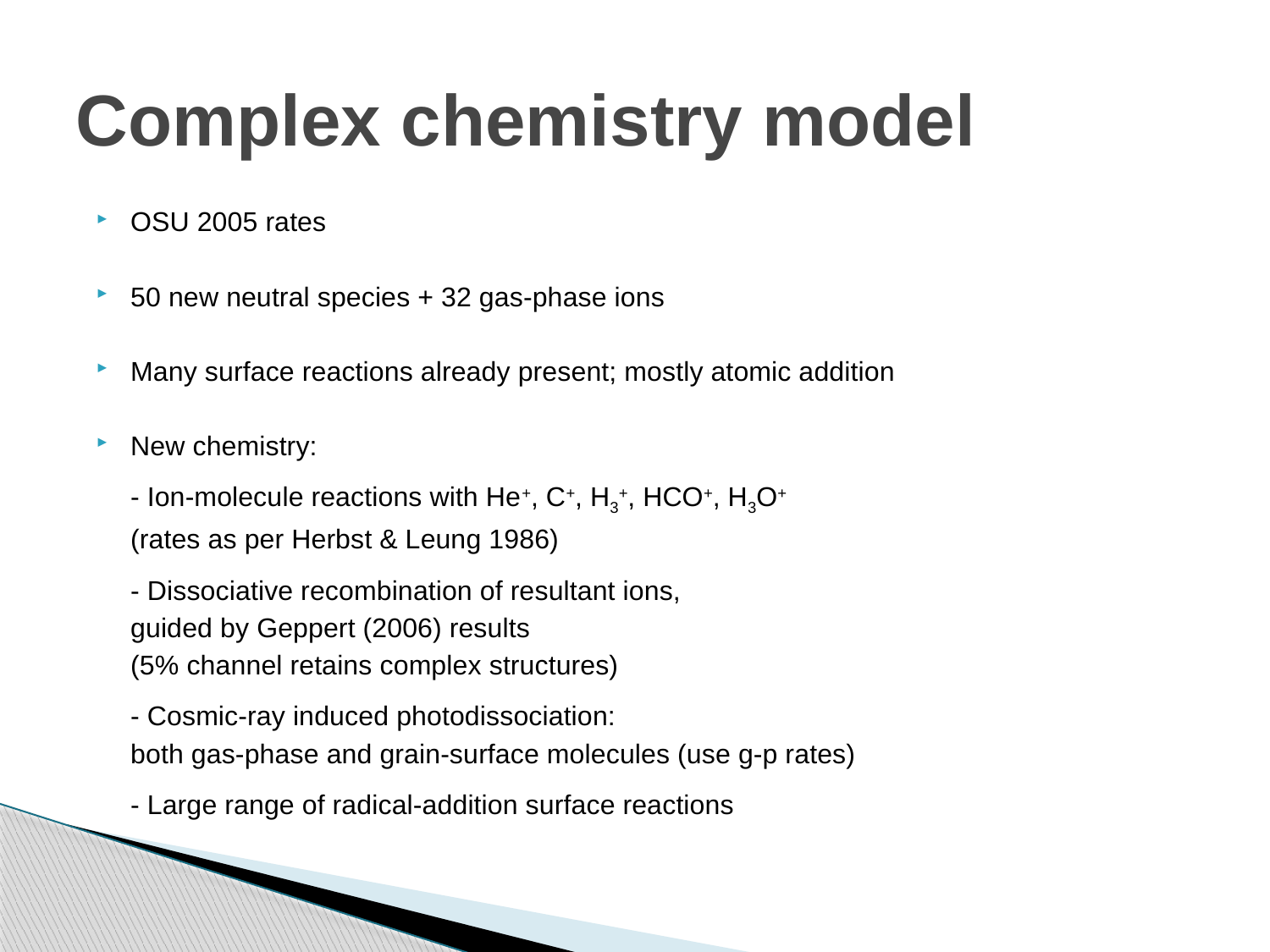

# Complex chemistry model
OSU 2005 rates

50 new neutral species + 32 gas-phase ions

Many surface reactions already present; mostly atomic addition

New chemistry:
	- Ion-molecule reactions with He+, C+, H3+, HCO+, H3O+
		(rates as per Herbst & Leung 1986)
	- Dissociative recombination of resultant ions,
		guided by Geppert (2006) results
		(5% channel retains complex structures)
	- Cosmic-ray induced photodissociation:
		both gas-phase and grain-surface molecules (use g-p rates)
	- Large range of radical-addition surface reactions